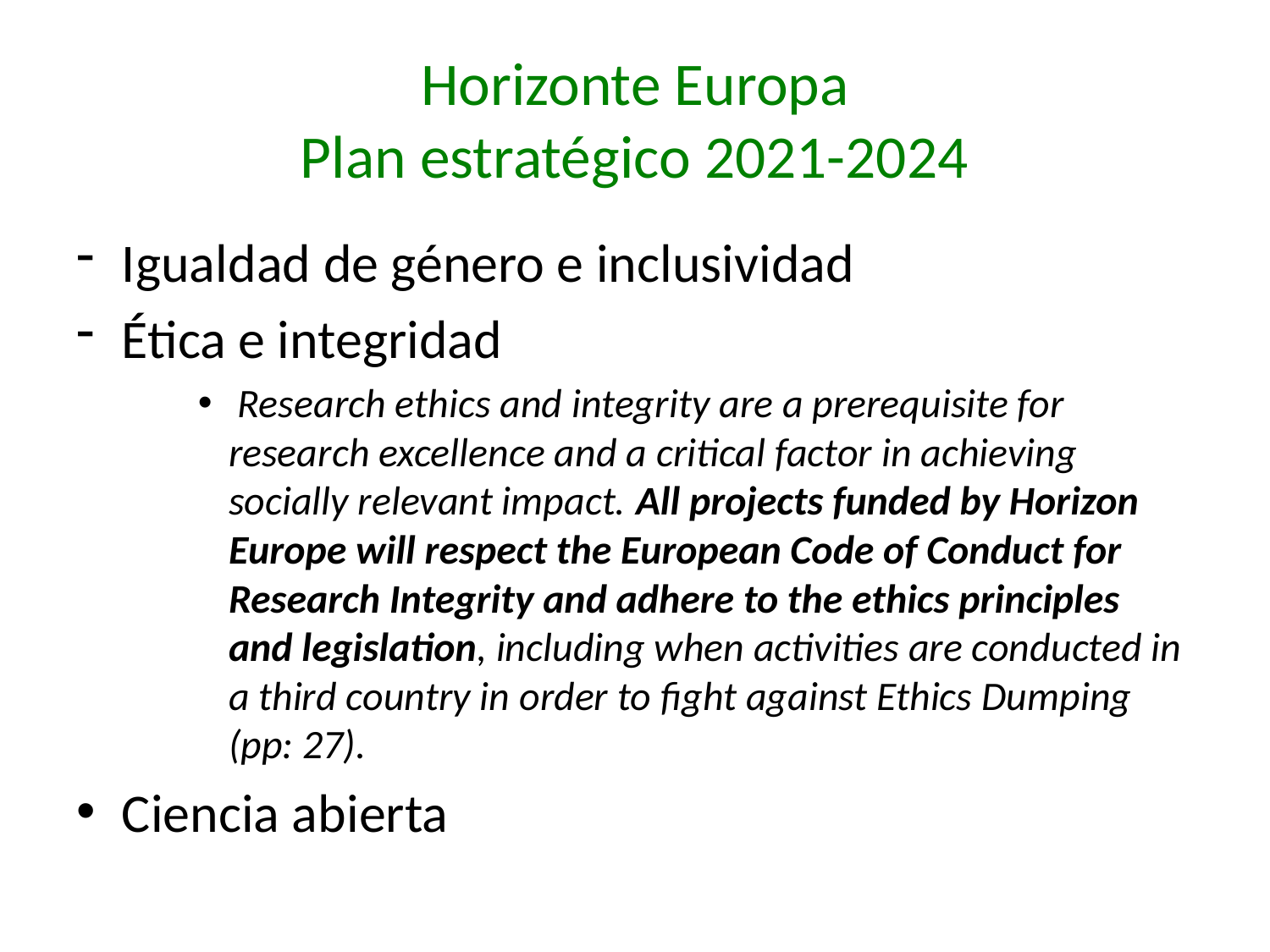

# Horizonte Europa Plan estratégico 2021-2024
Igualdad de género e inclusividad
Ética e integridad
 Research ethics and integrity are a prerequisite for research excellence and a critical factor in achieving socially relevant impact. All projects funded by Horizon Europe will respect the European Code of Conduct for Research Integrity and adhere to the ethics principles and legislation, including when activities are conducted in a third country in order to fight against Ethics Dumping (pp: 27).
Ciencia abierta